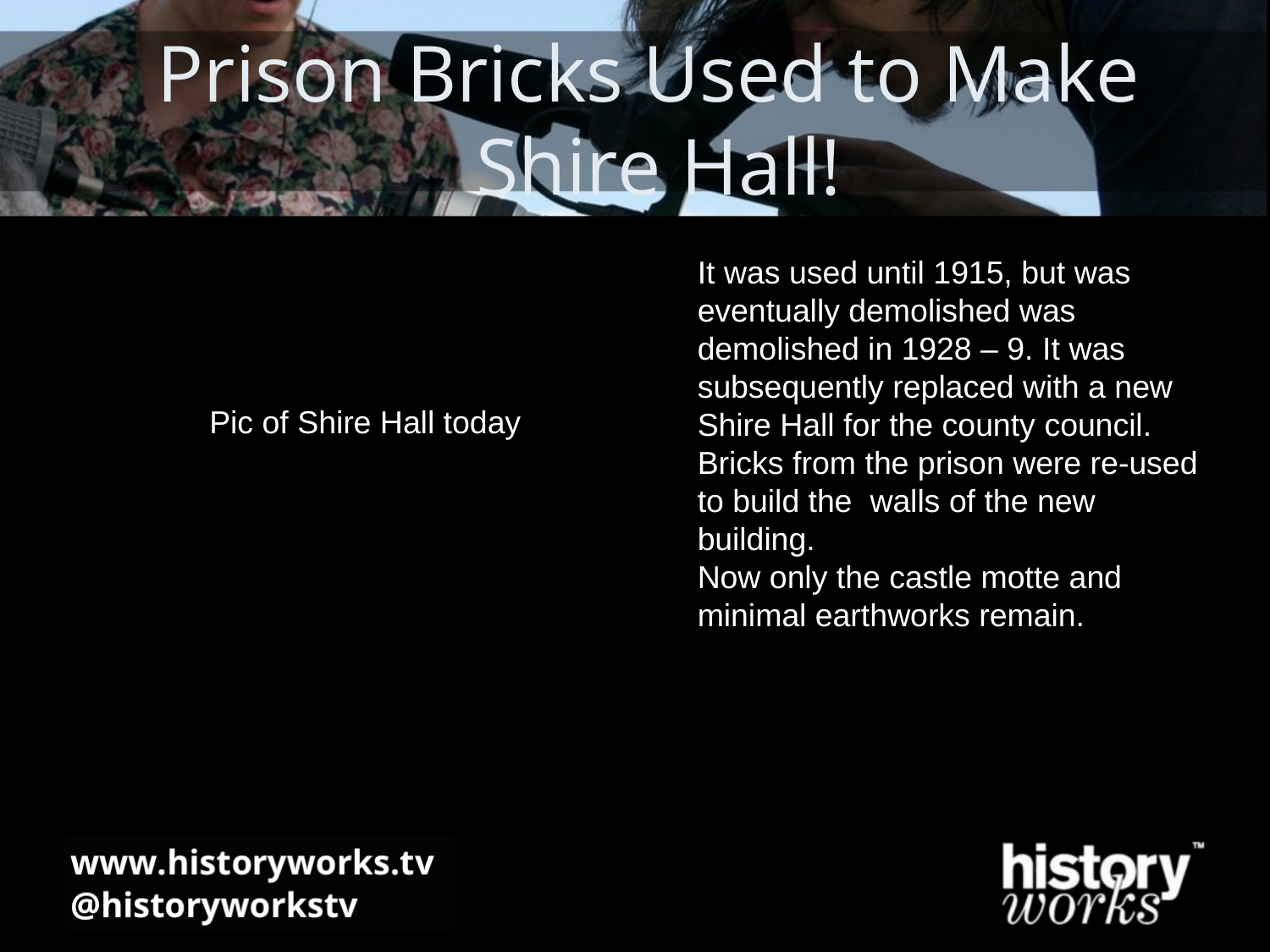

# Prison Bricks Used to Make Shire Hall!
It was used until 1915, but was eventually demolished was demolished in 1928 – 9. It was subsequently replaced with a new Shire Hall for the county council. Bricks from the prison were re-used to build the  walls of the new building.
Now only the castle motte and minimal earthworks remain.
Pic of Shire Hall today